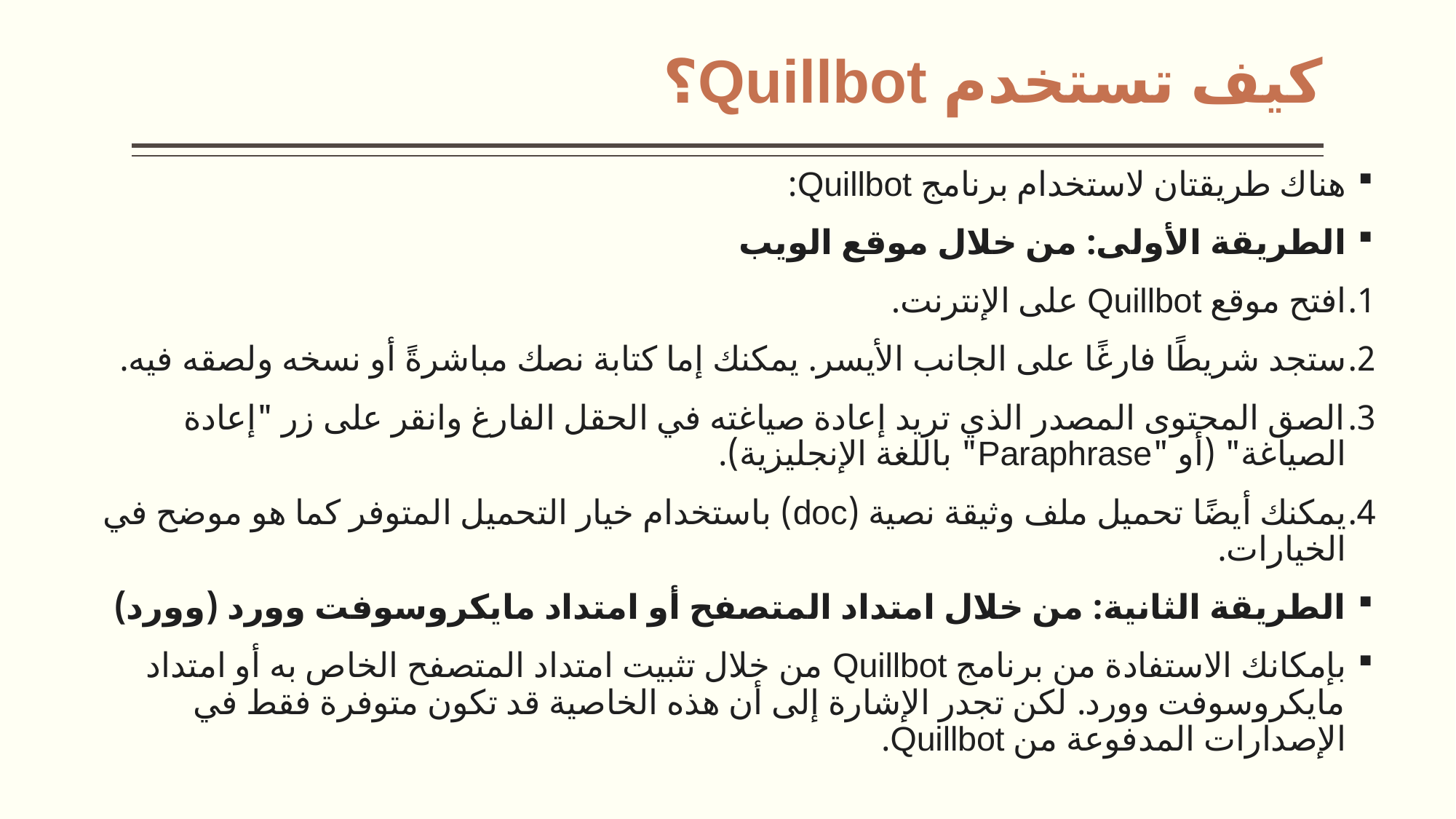

# كيف تستخدم Quillbot؟
هناك طريقتان لاستخدام برنامج Quillbot:
الطريقة الأولى: من خلال موقع الويب
افتح موقع Quillbot على الإنترنت.
ستجد شريطًا فارغًا على الجانب الأيسر. يمكنك إما كتابة نصك مباشرةً أو نسخه ولصقه فيه.
الصق المحتوى المصدر الذي تريد إعادة صياغته في الحقل الفارغ وانقر على زر "إعادة الصياغة" (أو "Paraphrase" باللغة الإنجليزية).
يمكنك أيضًا تحميل ملف وثيقة نصية (doc) باستخدام خيار التحميل المتوفر كما هو موضح في الخيارات.
الطريقة الثانية: من خلال امتداد المتصفح أو امتداد مايكروسوفت وورد (وورد)
بإمكانك الاستفادة من برنامج Quillbot من خلال تثبيت امتداد المتصفح الخاص به أو امتداد مايكروسوفت وورد. لكن تجدر الإشارة إلى أن هذه الخاصية قد تكون متوفرة فقط في الإصدارات المدفوعة من Quillbot.